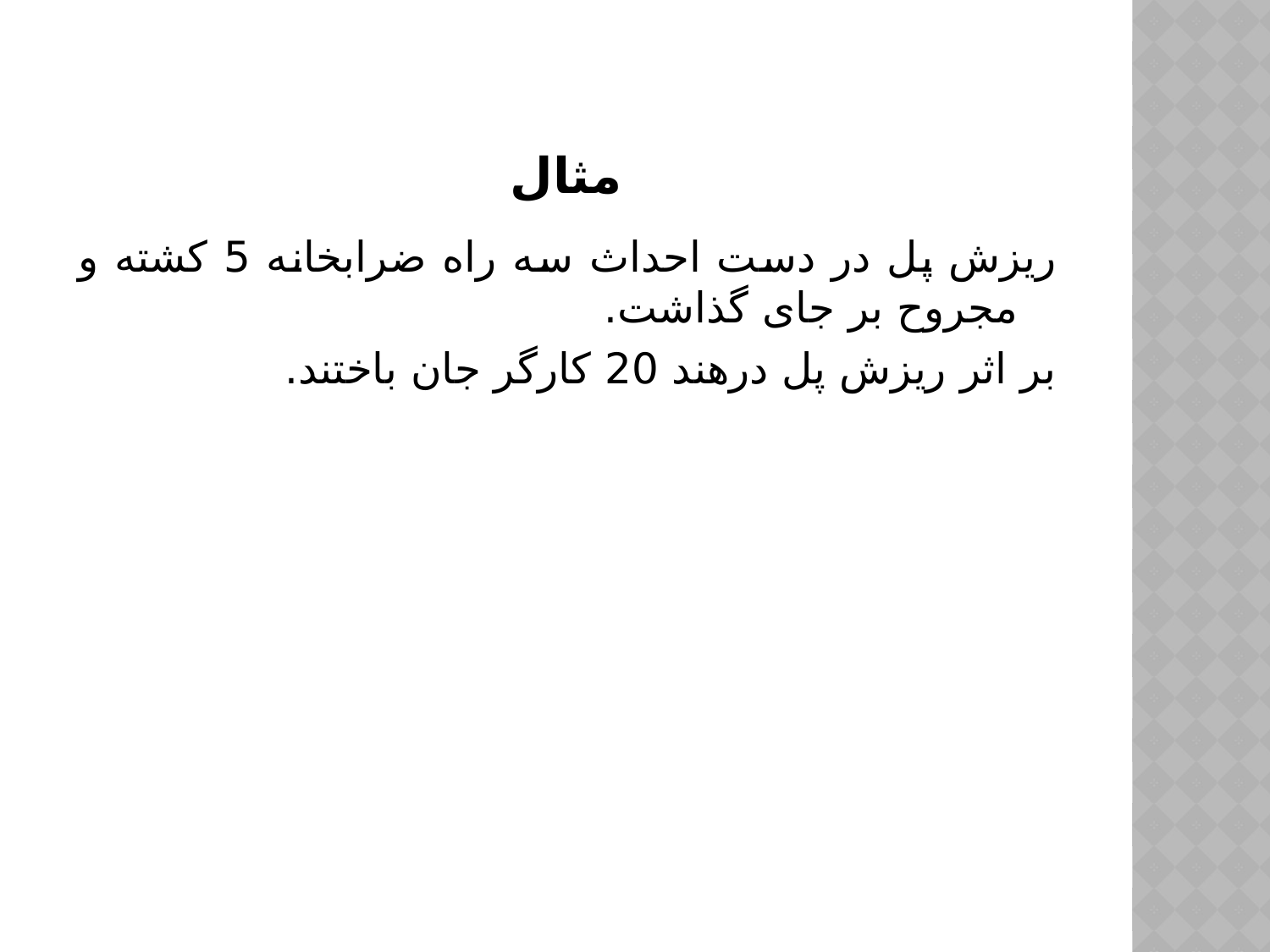

# مثال
ریزش پل در دست احداث سه راه ضرابخانه 5 کشته و مجروح بر جای گذاشت.
بر اثر ریزش پل درهند 20 کارگر جان باختند.